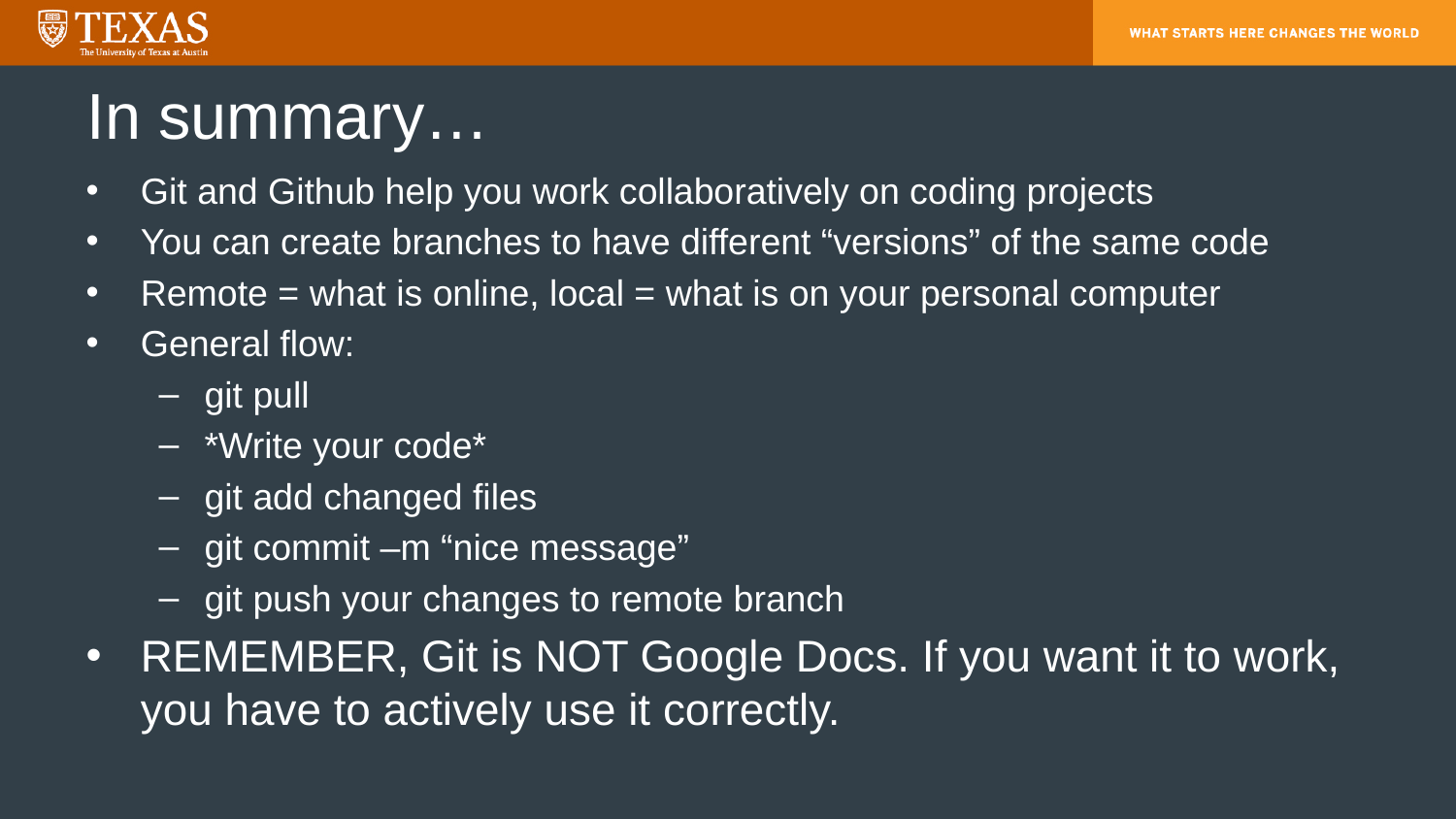

# In summary…
Git and Github help you work collaboratively on coding projects
You can create branches to have different “versions” of the same code
Remote = what is online, local = what is on your personal computer
General flow:
git pull
*Write your code*
git add changed files
git commit –m “nice message”
git push your changes to remote branch
REMEMBER, Git is NOT Google Docs. If you want it to work, you have to actively use it correctly.